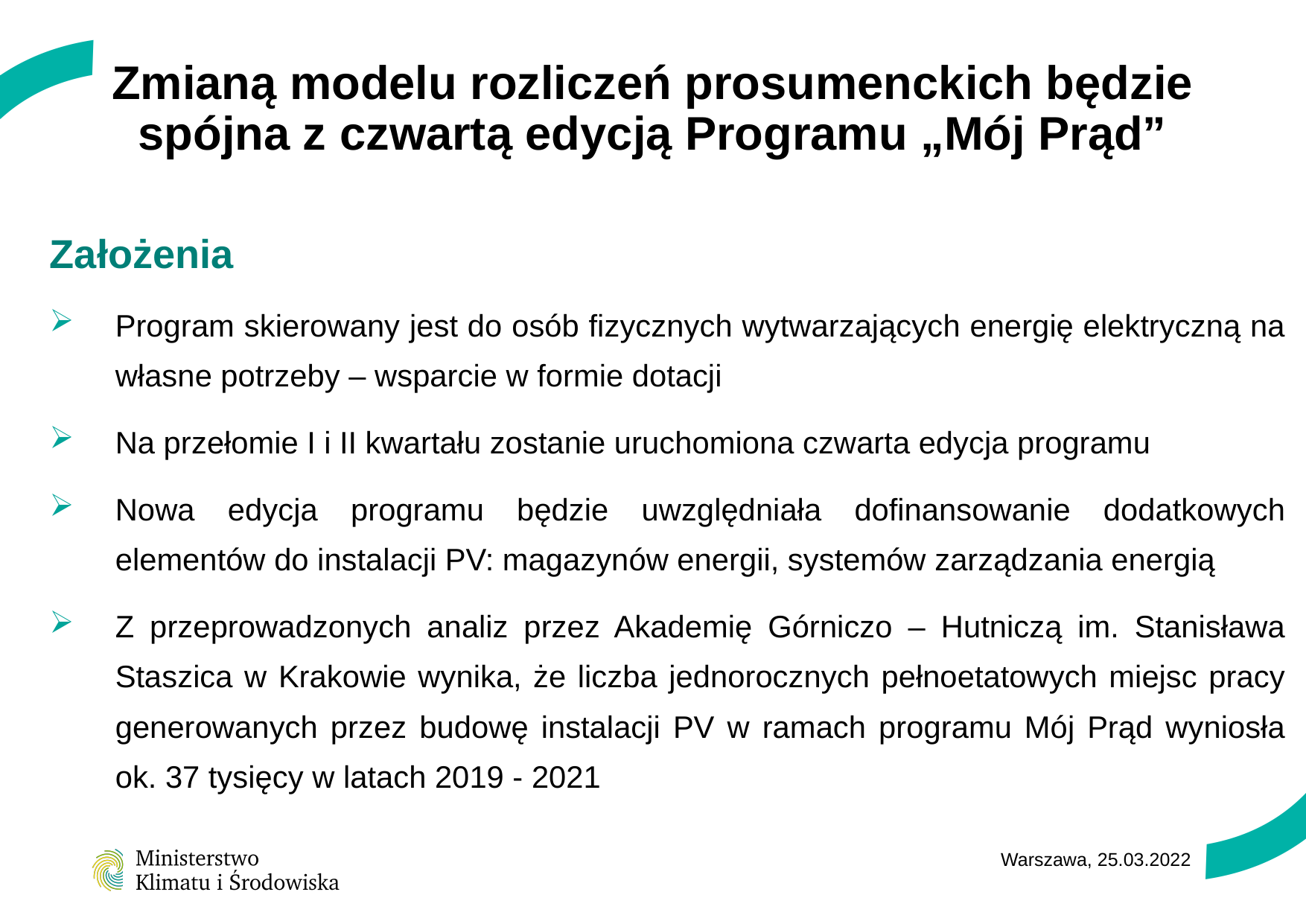

# Zmianą modelu rozliczeń prosumenckich będzie spójna z czwartą edycją Programu „Mój Prąd”
Założenia
Program skierowany jest do osób fizycznych wytwarzających energię elektryczną na własne potrzeby – wsparcie w formie dotacji
Na przełomie I i II kwartału zostanie uruchomiona czwarta edycja programu
Nowa edycja programu będzie uwzględniała dofinansowanie dodatkowych elementów do instalacji PV: magazynów energii, systemów zarządzania energią
Z przeprowadzonych analiz przez Akademię Górniczo – Hutniczą im. Stanisława Staszica w Krakowie wynika, że liczba jednorocznych pełnoetatowych miejsc pracy generowanych przez budowę instalacji PV w ramach programu Mój Prąd wyniosła ok. 37 tysięcy w latach 2019 - 2021

Warszawa, 25.03.2022